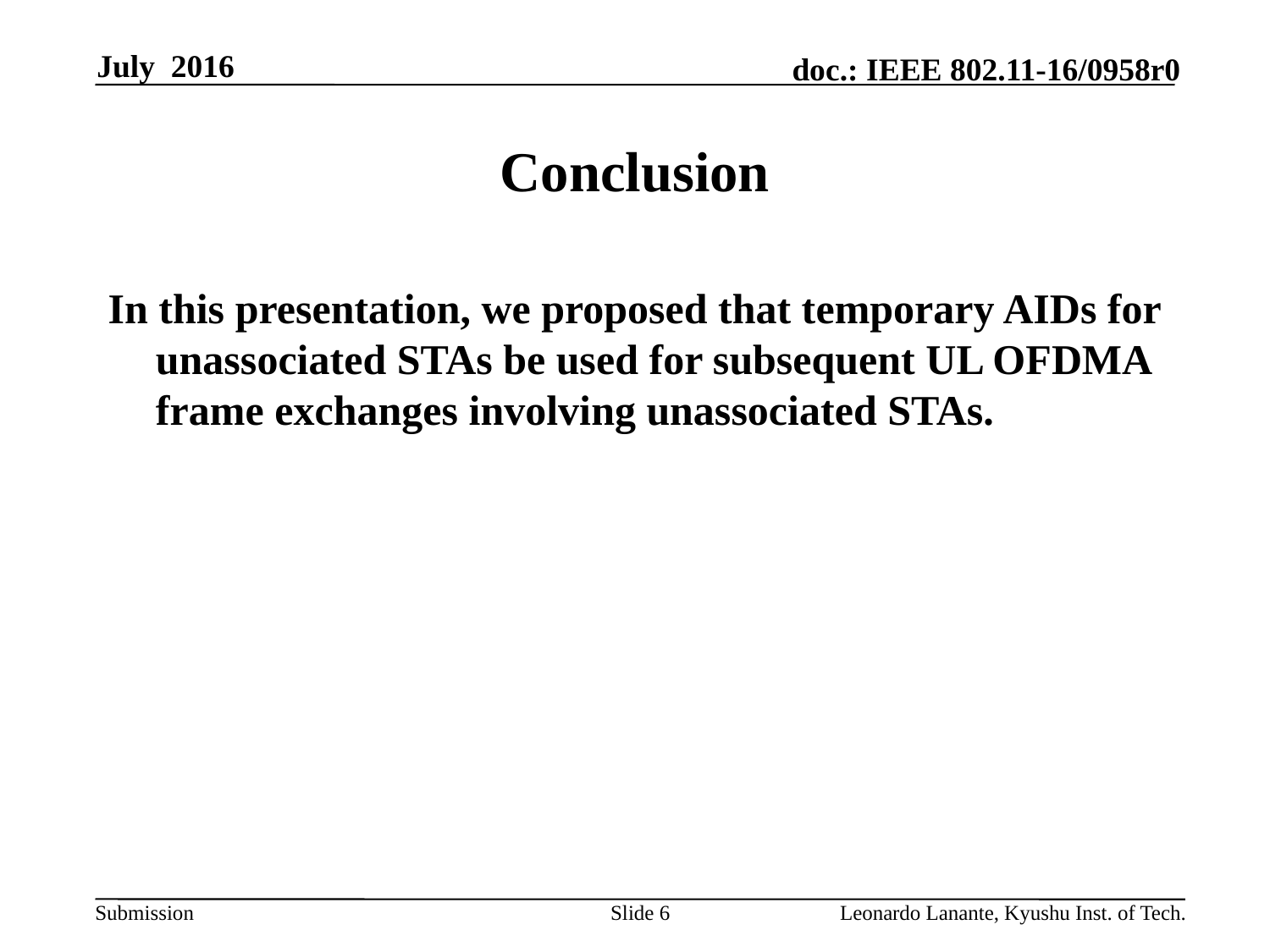

July  2016
# Conclusion
In this presentation, we proposed that temporary AIDs for unassociated STAs be used for subsequent UL OFDMA frame exchanges involving unassociated STAs.

Slide 6
Leonardo Lanante, Kyushu Inst. of Tech.